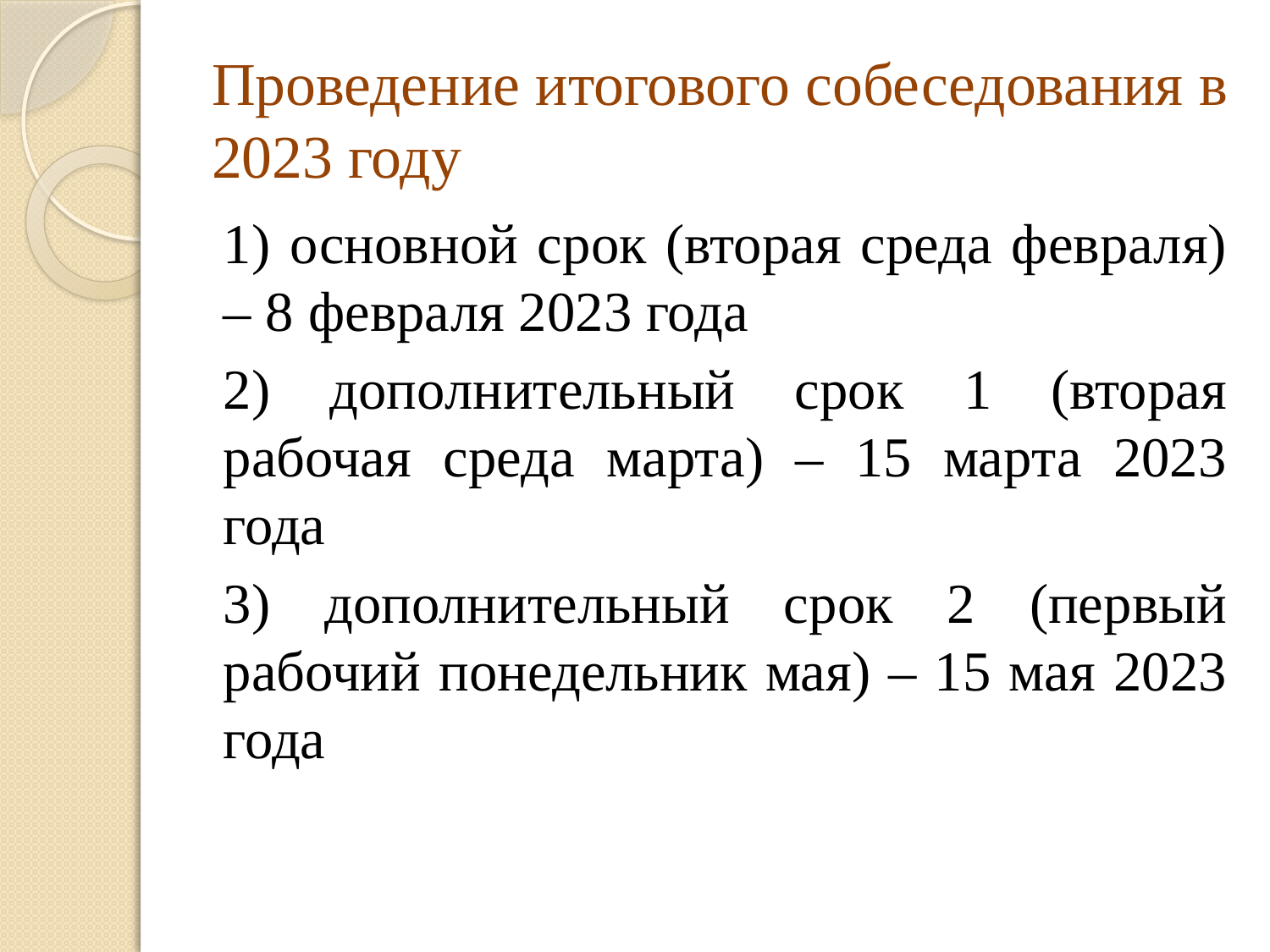

# Проведение итогового собеседования в 2023 году
1) основной срок (вторая среда февраля) – 8 февраля 2023 года
2) дополнительный срок 1 (вторая рабочая среда марта) – 15 марта 2023 года
3) дополнительный срок 2 (первый рабочий понедельник мая) – 15 мая 2023 года